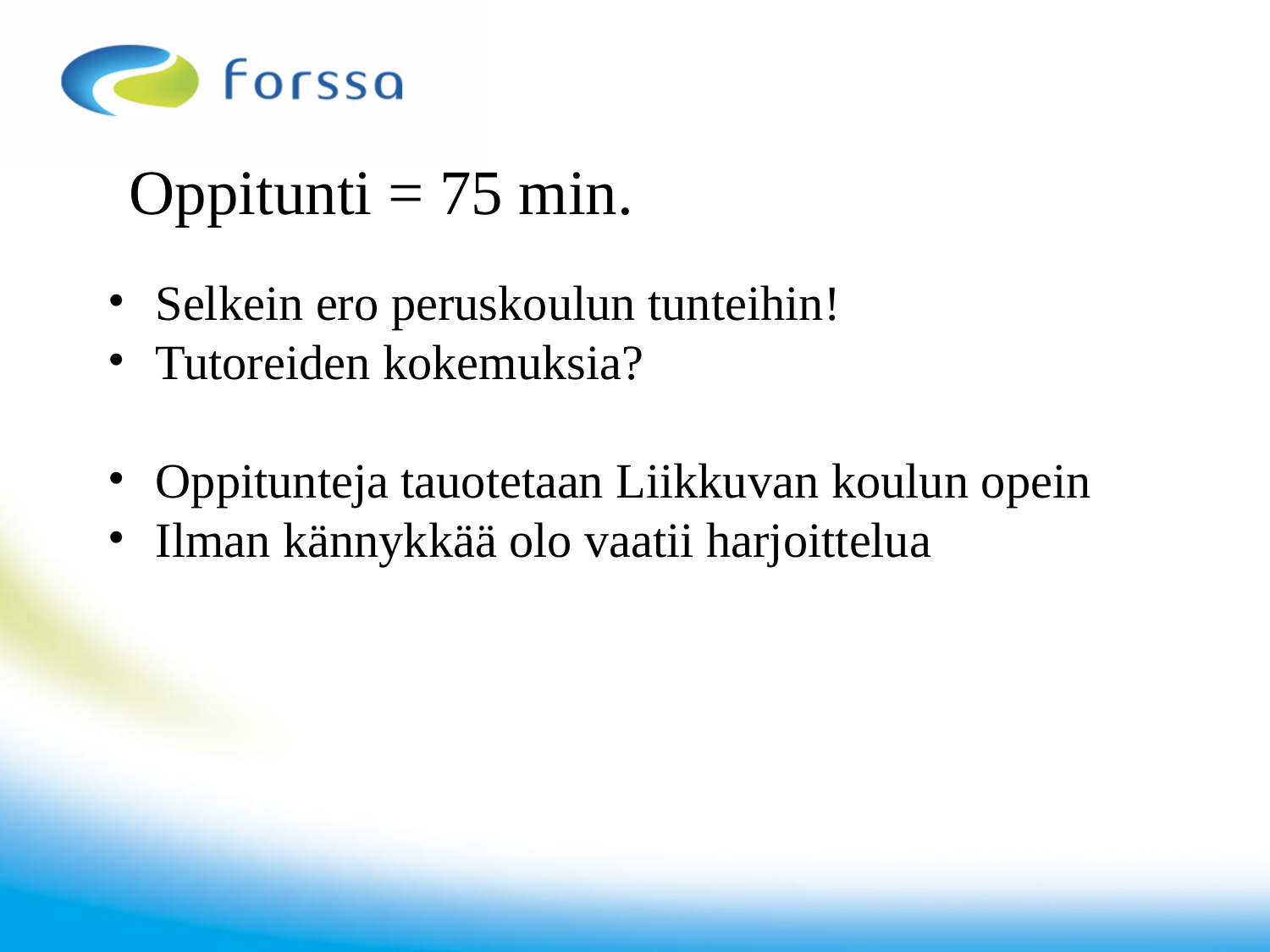

# Oppitunti = 75 min.
Selkein ero peruskoulun tunteihin!
Tutoreiden kokemuksia?
Oppitunteja tauotetaan Liikkuvan koulun opein
Ilman kännykkää olo vaatii harjoittelua